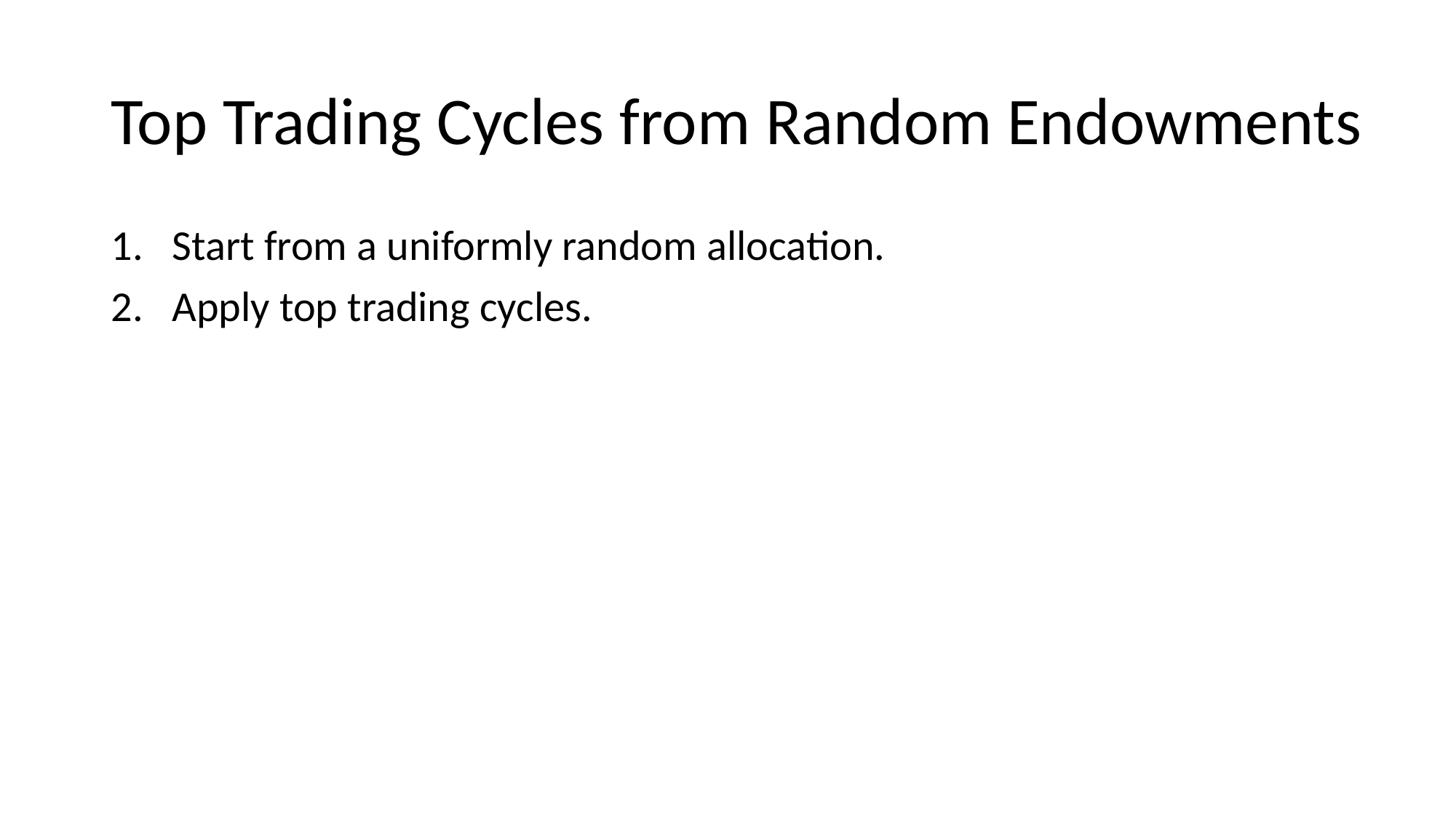

# Top Trading Cycles from Random Endowments
Start from a uniformly random allocation.
Apply top trading cycles.